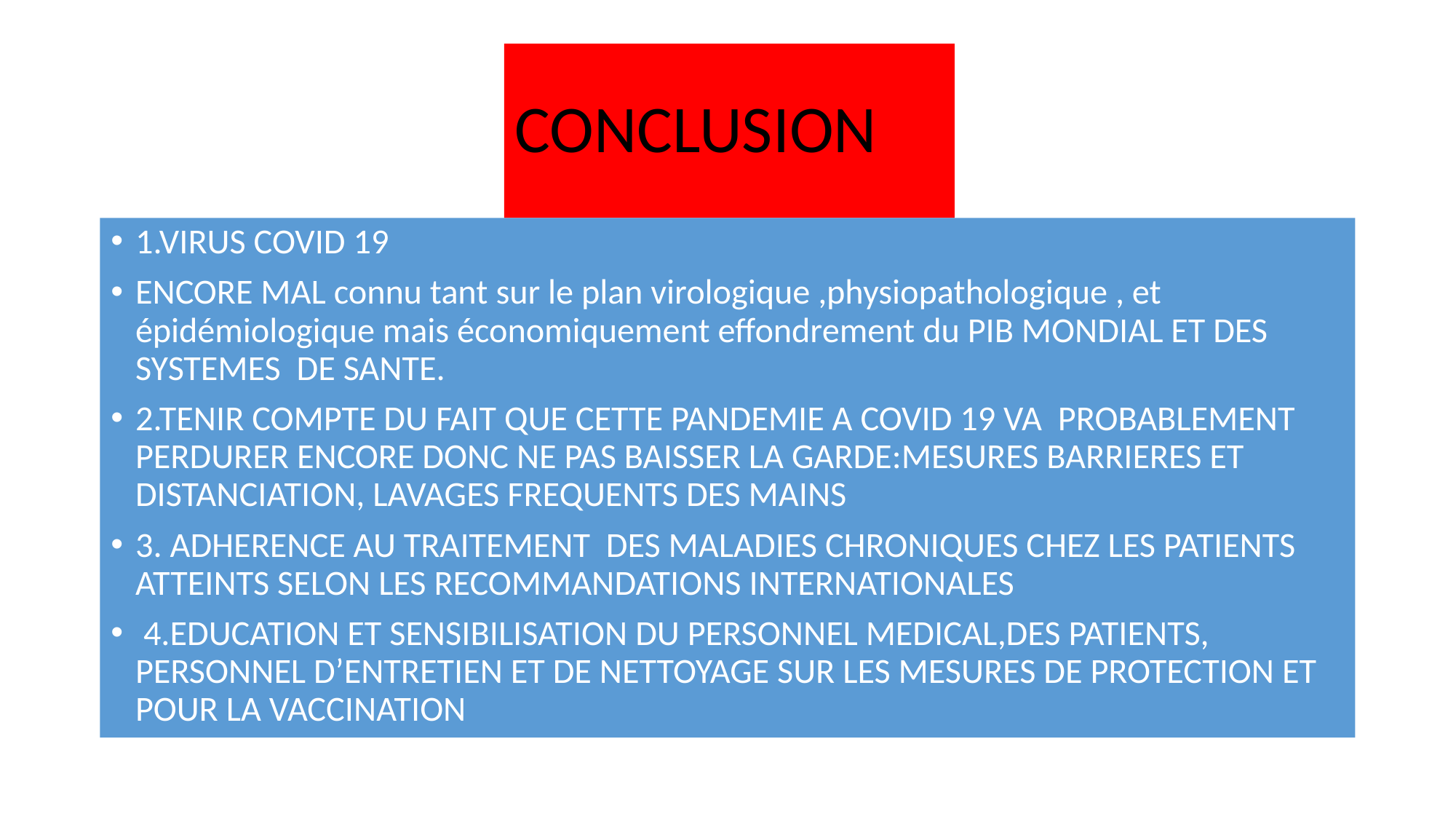

# CONCLUSION
1.VIRUS COVID 19
ENCORE MAL connu tant sur le plan virologique ,physiopathologique , et épidémiologique mais économiquement effondrement du PIB MONDIAL ET DES SYSTEMES  DE SANTE.
2.TENIR COMPTE DU FAIT QUE CETTE PANDEMIE A COVID 19 VA  PROBABLEMENT PERDURER ENCORE DONC NE PAS BAISSER LA GARDE:MESURES BARRIERES ET DISTANCIATION, LAVAGES FREQUENTS DES MAINS
3. ADHERENCE AU TRAITEMENT  DES MALADIES CHRONIQUES CHEZ LES PATIENTS ATTEINTS SELON LES RECOMMANDATIONS INTERNATIONALES
 4.EDUCATION ET SENSIBILISATION DU PERSONNEL MEDICAL,DES PATIENTS, PERSONNEL D’ENTRETIEN ET DE NETTOYAGE SUR LES MESURES DE PROTECTION ET POUR LA VACCINATION